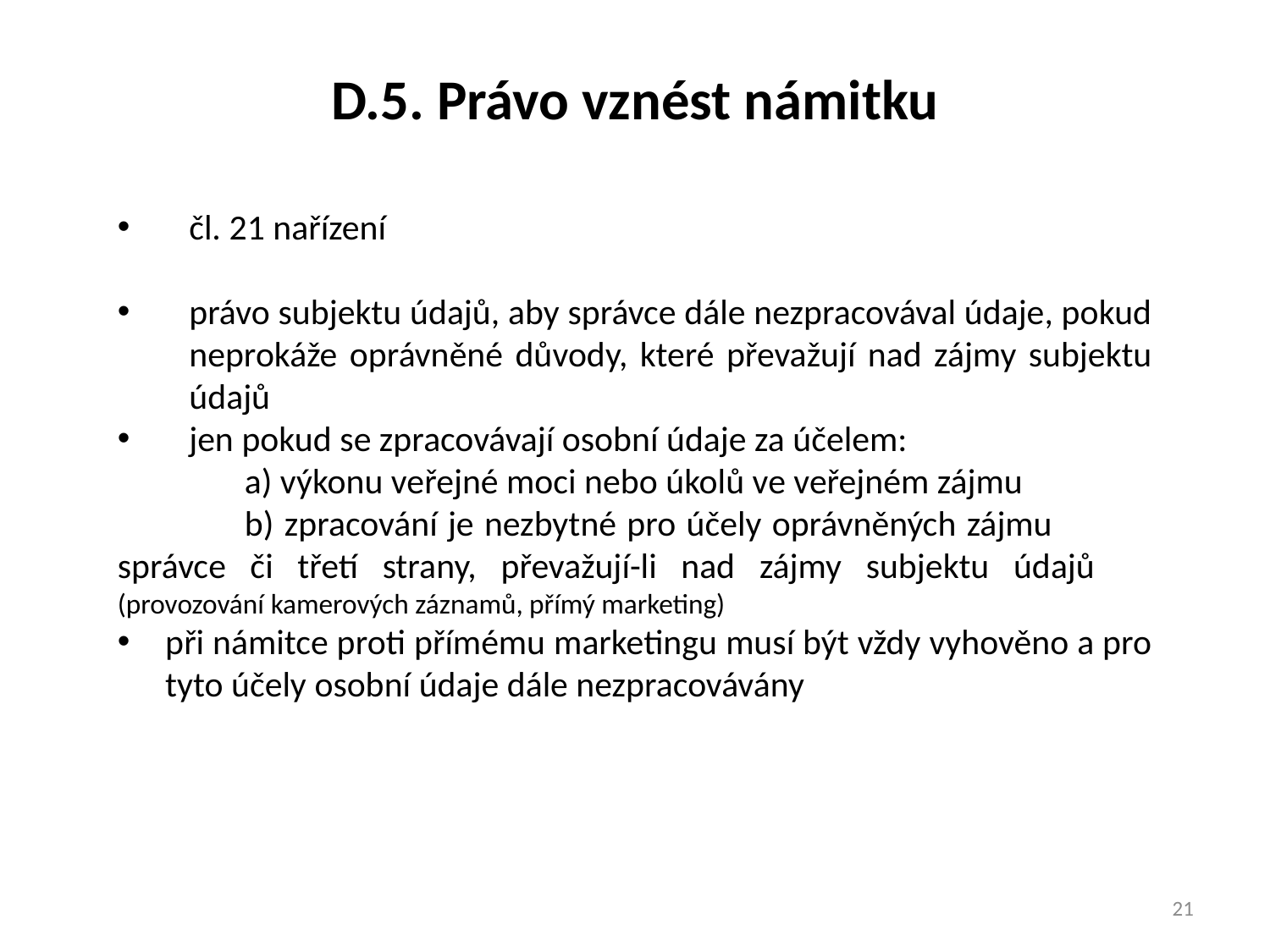

# D.5. Právo vznést námitku

čl. 21 nařízení

právo subjektu údajů, aby správce dále nezpracovával údaje, pokud neprokáže oprávněné důvody, které převažují nad zájmy subjektu údajů
jen pokud se zpracovávají osobní údaje za účelem:
	a) výkonu veřejné moci nebo úkolů ve veřejném zájmu
	b) zpracování je nezbytné pro účely oprávněných zájmu 	správce či třetí strany, převažují-li nad zájmy subjektu údajů 	(provozování kamerových záznamů, přímý marketing)
při námitce proti přímému marketingu musí být vždy vyhověno a pro tyto účely osobní údaje dále nezpracovávány

21